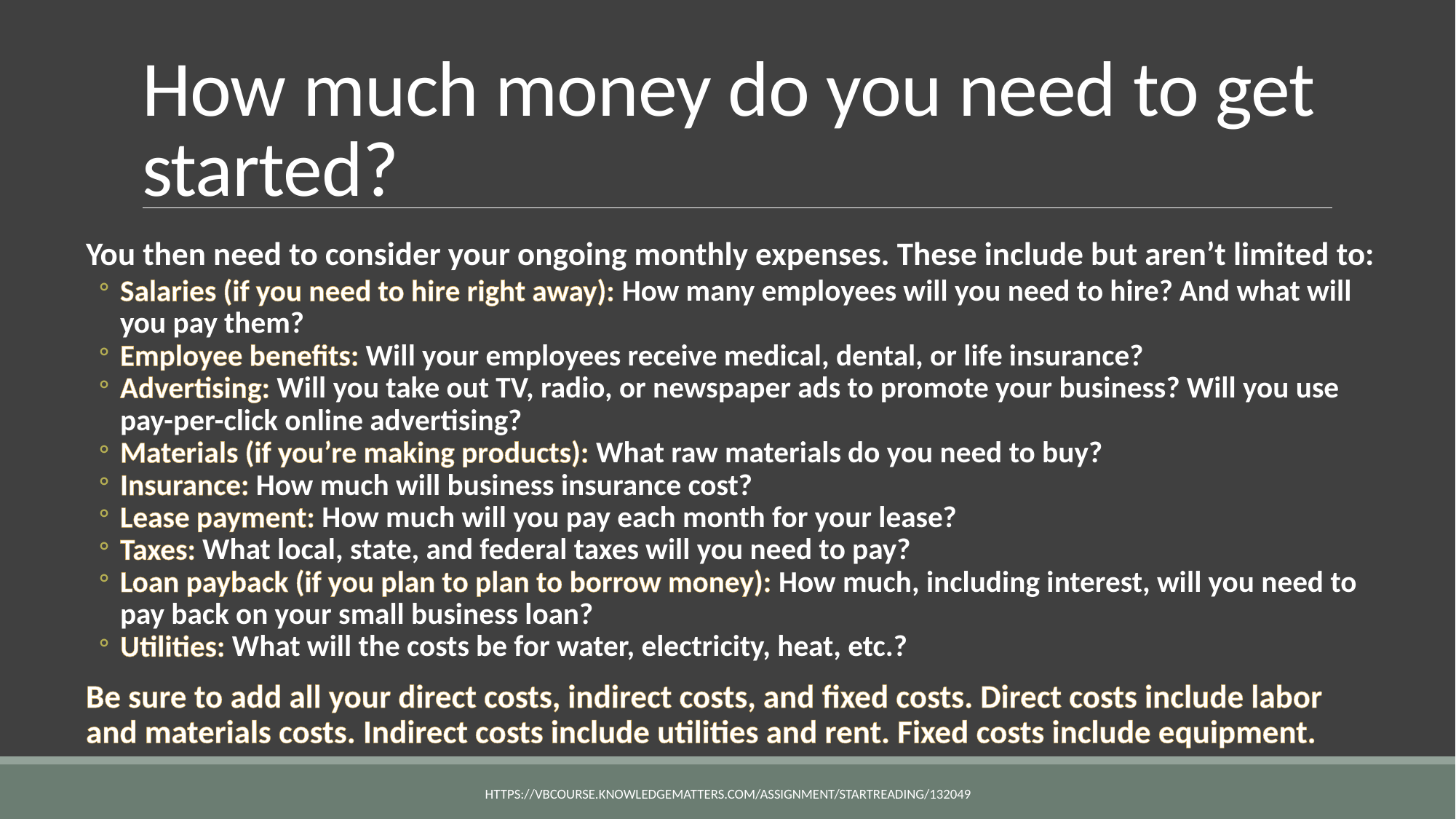

# How much money do you need to get started?
You then need to consider your ongoing monthly expenses. These include but aren’t limited to:
Salaries (if you need to hire right away): How many employees will you need to hire? And what will you pay them?
Employee benefits: Will your employees receive medical, dental, or life insurance?
Advertising: Will you take out TV, radio, or newspaper ads to promote your business? Will you use pay-per-click online advertising?
Materials (if you’re making products): What raw materials do you need to buy?
Insurance: How much will business insurance cost?
Lease payment: How much will you pay each month for your lease?
Taxes: What local, state, and federal taxes will you need to pay?
Loan payback (if you plan to plan to borrow money): How much, including interest, will you need to pay back on your small business loan?
Utilities: What will the costs be for water, electricity, heat, etc.?
Be sure to add all your direct costs, indirect costs, and fixed costs. Direct costs include labor and materials costs. Indirect costs include utilities and rent. Fixed costs include equipment.
https://vbcourse.knowledgematters.com/assignment/startReading/132049